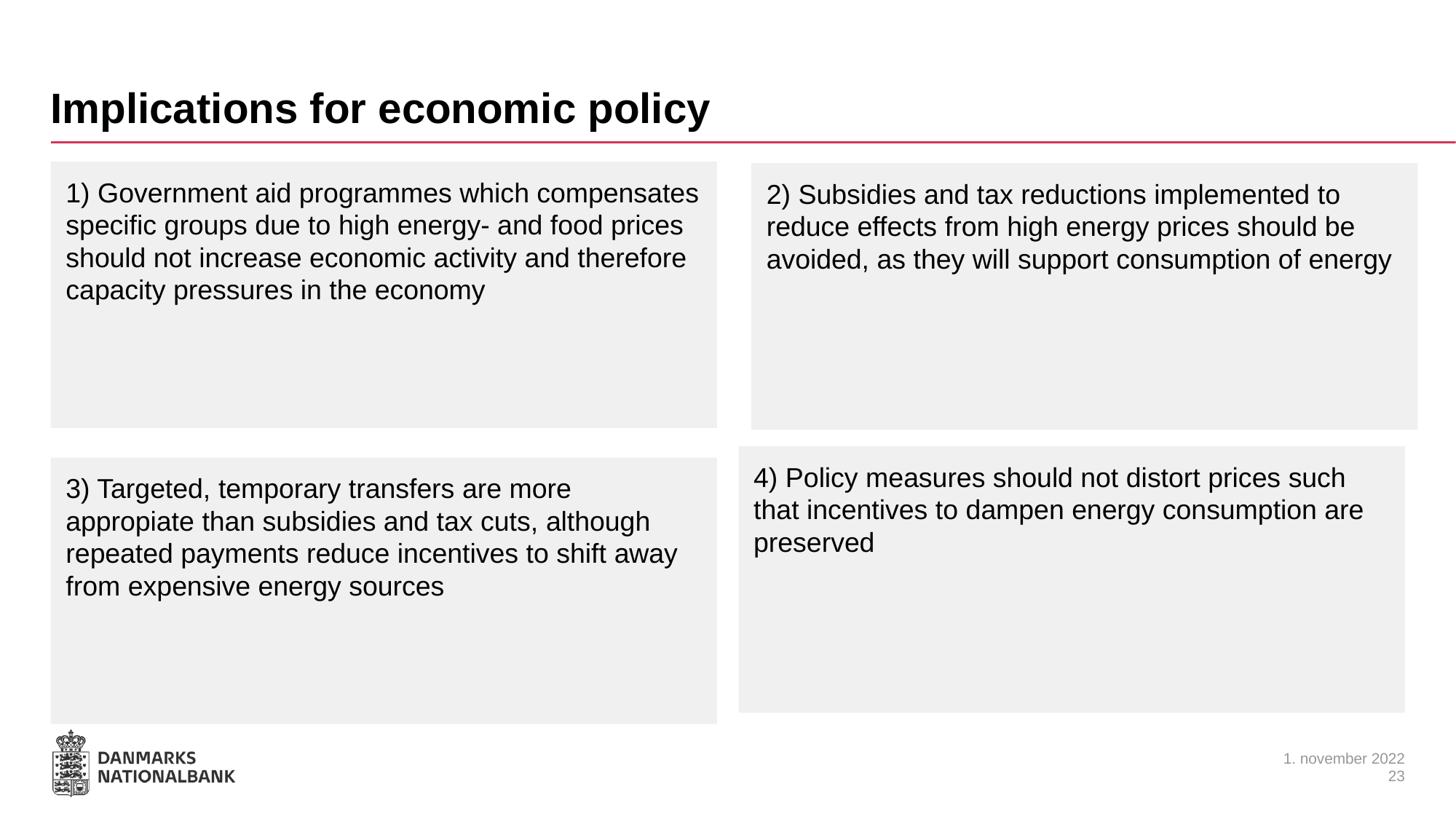

# Implications for economic policy
1) Government aid programmes which compensates specific groups due to high energy- and food prices should not increase economic activity and therefore capacity pressures in the economy
2) Subsidies and tax reductions implemented to reduce effects from high energy prices should be avoided, as they will support consumption of energy
4) Policy measures should not distort prices such that incentives to dampen energy consumption are preserved

3) Targeted, temporary transfers are more appropiate than subsidies and tax cuts, although repeated payments reduce incentives to shift away from expensive energy sources

1. november 2022
23